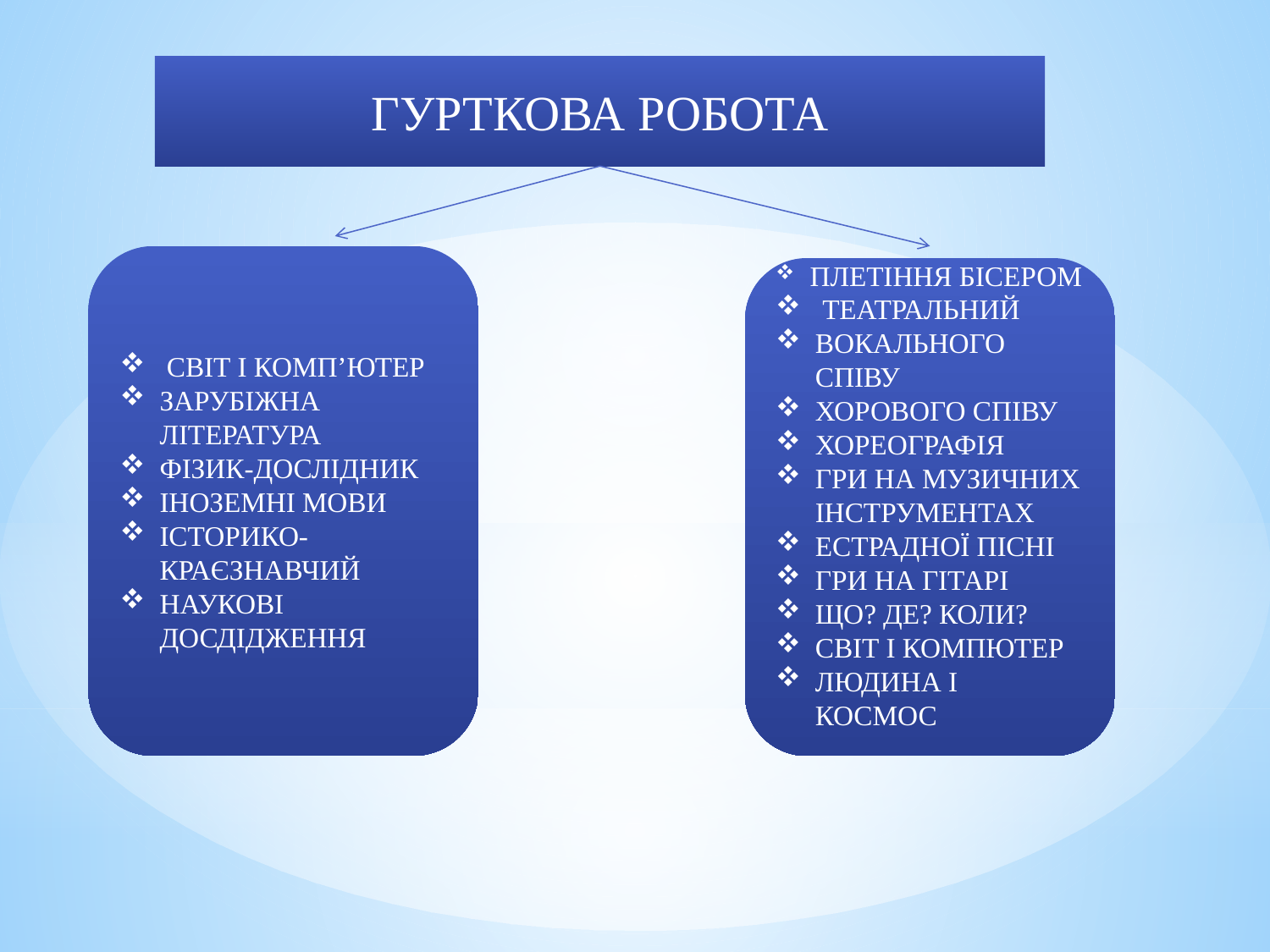

ГУРТКОВА РОБОТА

 СВІТ І КОМП’ЮТЕР
ЗАРУБІЖНА ЛІТЕРАТУРА
ФІЗИК-ДОСЛІДНИК
ІНОЗЕМНІ МОВИ
ІСТОРИКО-КРАЄЗНАВЧИЙ
НАУКОВІ ДОСДІДЖЕННЯ

  ПЛЕТІННЯ БІСЕРОМ
   ТЕАТРАЛЬНИЙ
ВОКАЛЬНОГО СПІВУ
ХОРОВОГО СПІВУ
ХОРЕОГРАФІЯ
ГРИ НА МУЗИЧНИХ ІНСТРУМЕНТАХ
ЕСТРАДНОЇ ПІСНІ
ГРИ НА ГІТАРІ
ЩО? ДЕ? КОЛИ?
СВІТ І КОМПЮТЕР
ЛЮДИНА І КОСМОС

#